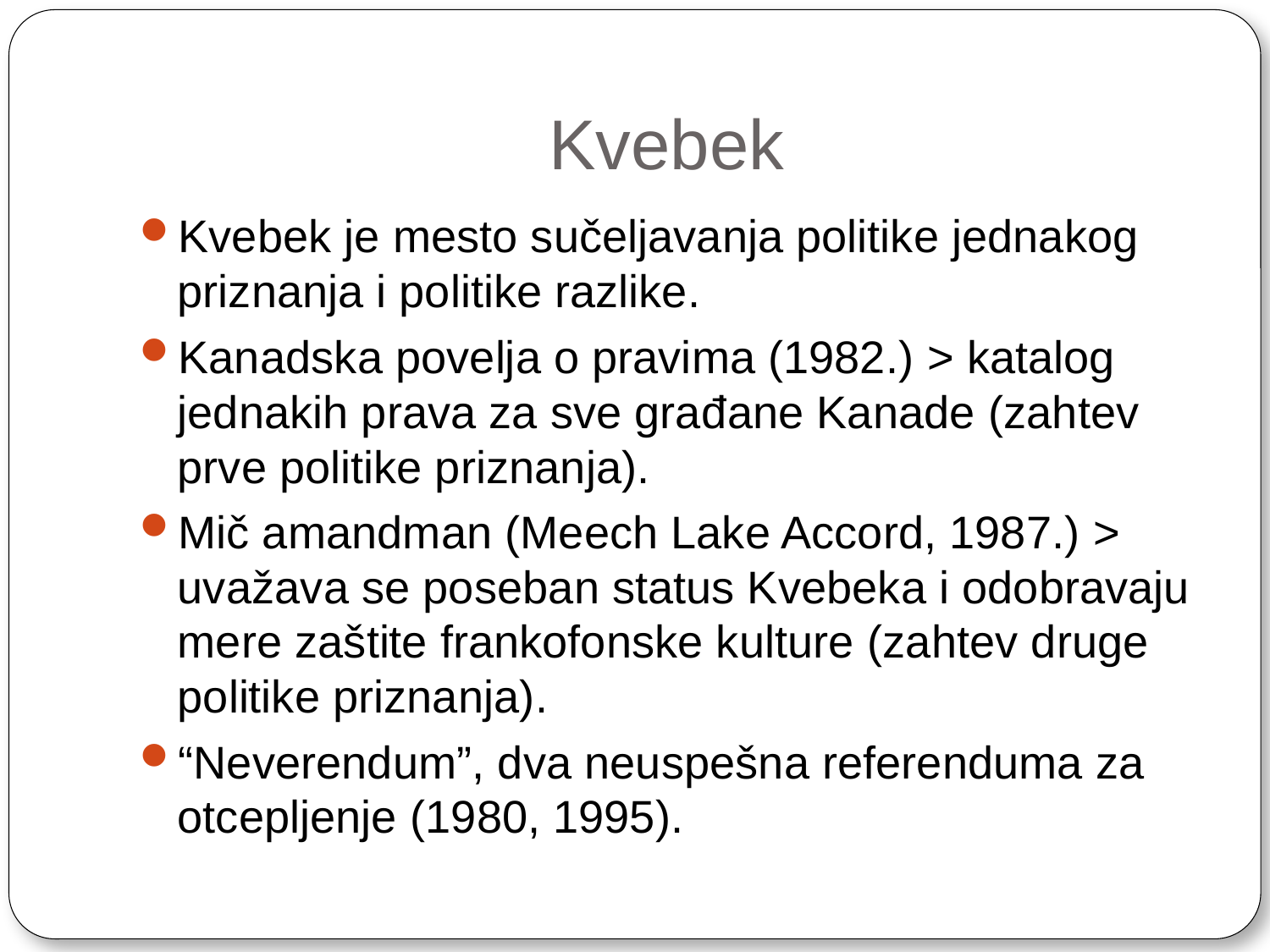

# Kvebek
Kvebek je mesto sučeljavanja politike jednakog priznanja i politike razlike.
Kanadska povelja o pravima (1982.) > katalog jednakih prava za sve građane Kanade (zahtev prve politike priznanja).
Mič amandman (Meech Lake Accord, 1987.) > uvažava se poseban status Kvebeka i odobravaju mere zaštite frankofonske kulture (zahtev druge politike priznanja).
“Neverendum”, dva neuspešna referenduma za otcepljenje (1980, 1995).